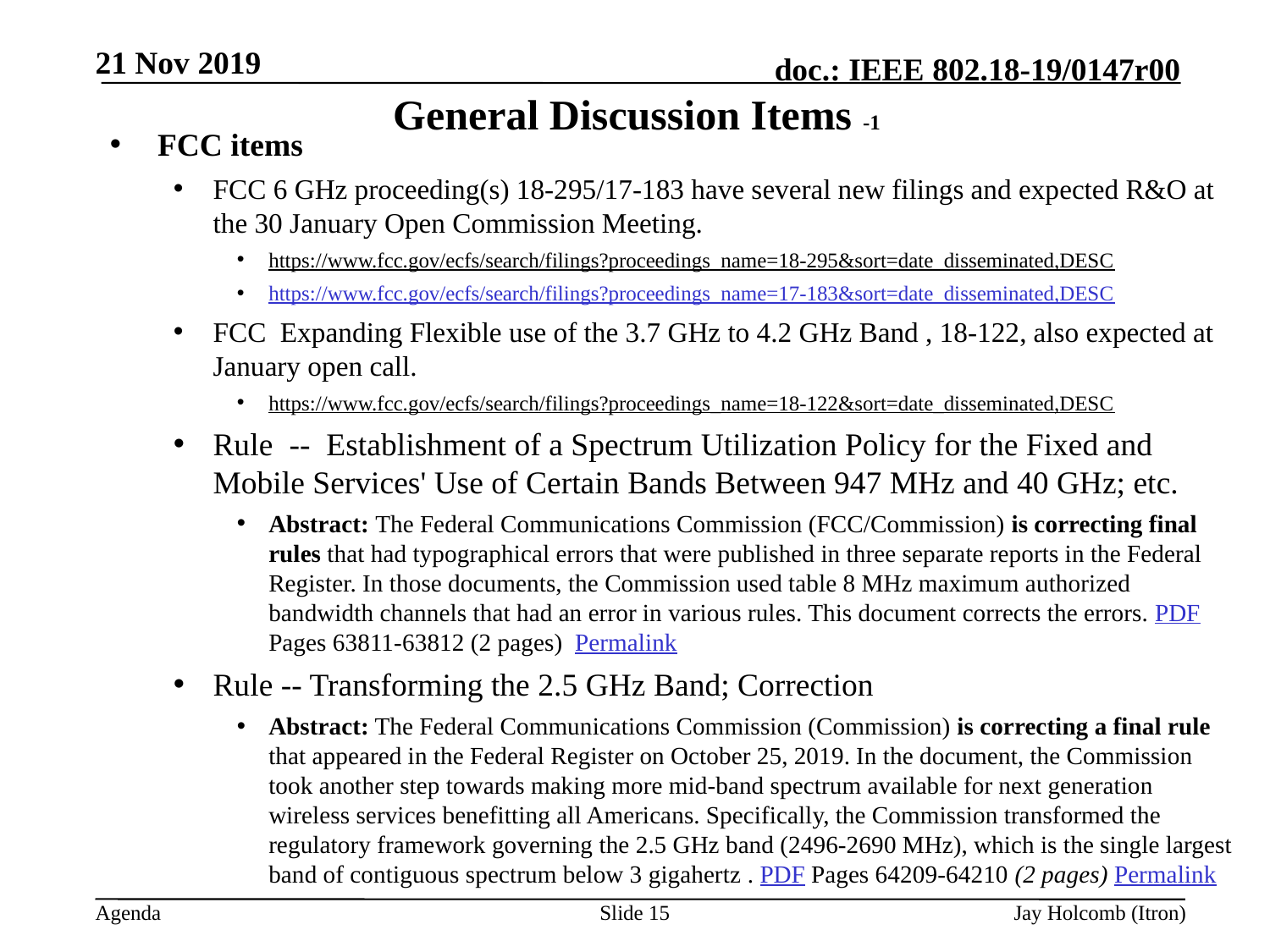

21 Nov 2019
# General Discussion Items -1
FCC items
FCC 6 GHz proceeding(s) 18-295/17-183 have several new filings and expected R&O at the 30 January Open Commission Meeting.
https://www.fcc.gov/ecfs/search/filings?proceedings_name=18-295&sort=date_disseminated,DESC
https://www.fcc.gov/ecfs/search/filings?proceedings_name=17-183&sort=date_disseminated,DESC
FCC  Expanding Flexible use of the 3.7 GHz to 4.2 GHz Band , 18-122, also expected at January open call.
https://www.fcc.gov/ecfs/search/filings?proceedings_name=18-122&sort=date_disseminated,DESC
Rule  --  Establishment of a Spectrum Utilization Policy for the Fixed and Mobile Services' Use of Certain Bands Between 947 MHz and 40 GHz; etc.
Abstract: The Federal Communications Commission (FCC/Commission) is correcting final rules that had typographical errors that were published in three separate reports in the Federal Register. In those documents, the Commission used table 8 MHz maximum authorized bandwidth channels that had an error in various rules. This document corrects the errors. PDF Pages 63811-63812 (2 pages)  Permalink
Rule -- Transforming the 2.5 GHz Band; Correction
Abstract: The Federal Communications Commission (Commission) is correcting a final rule that appeared in the Federal Register on October 25, 2019. In the document, the Commission took another step towards making more mid-band spectrum available for next generation wireless services benefitting all Americans. Specifically, the Commission transformed the regulatory framework governing the 2.5 GHz band (2496-2690 MHz), which is the single largest band of contiguous spectrum below 3 gigahertz . PDF Pages 64209-64210 (2 pages) Permalink

Slide 15
Jay Holcomb (Itron)